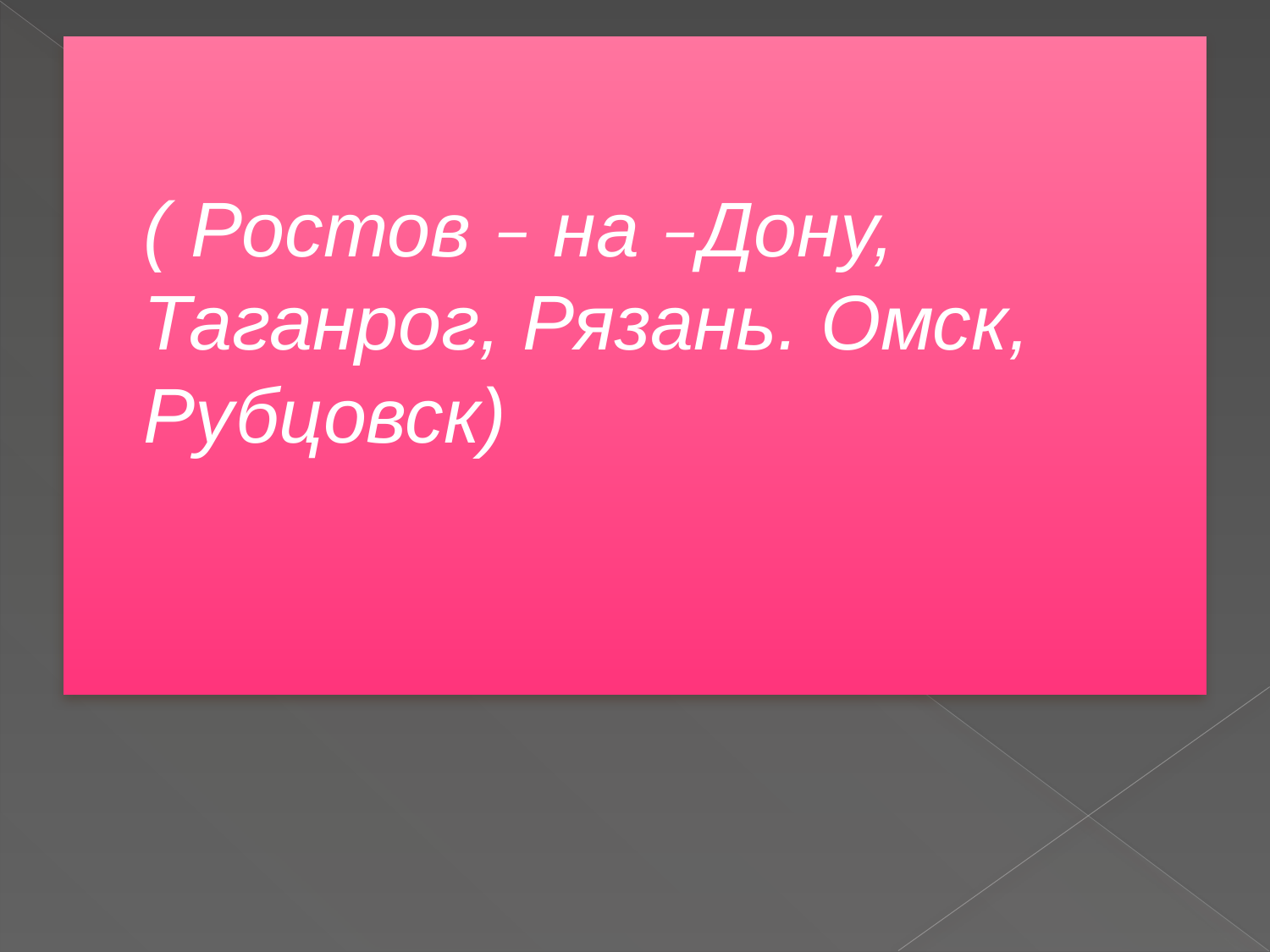

# ( Ростов – на –Дону, Таганрог, Рязань. Омск, Рубцовск)